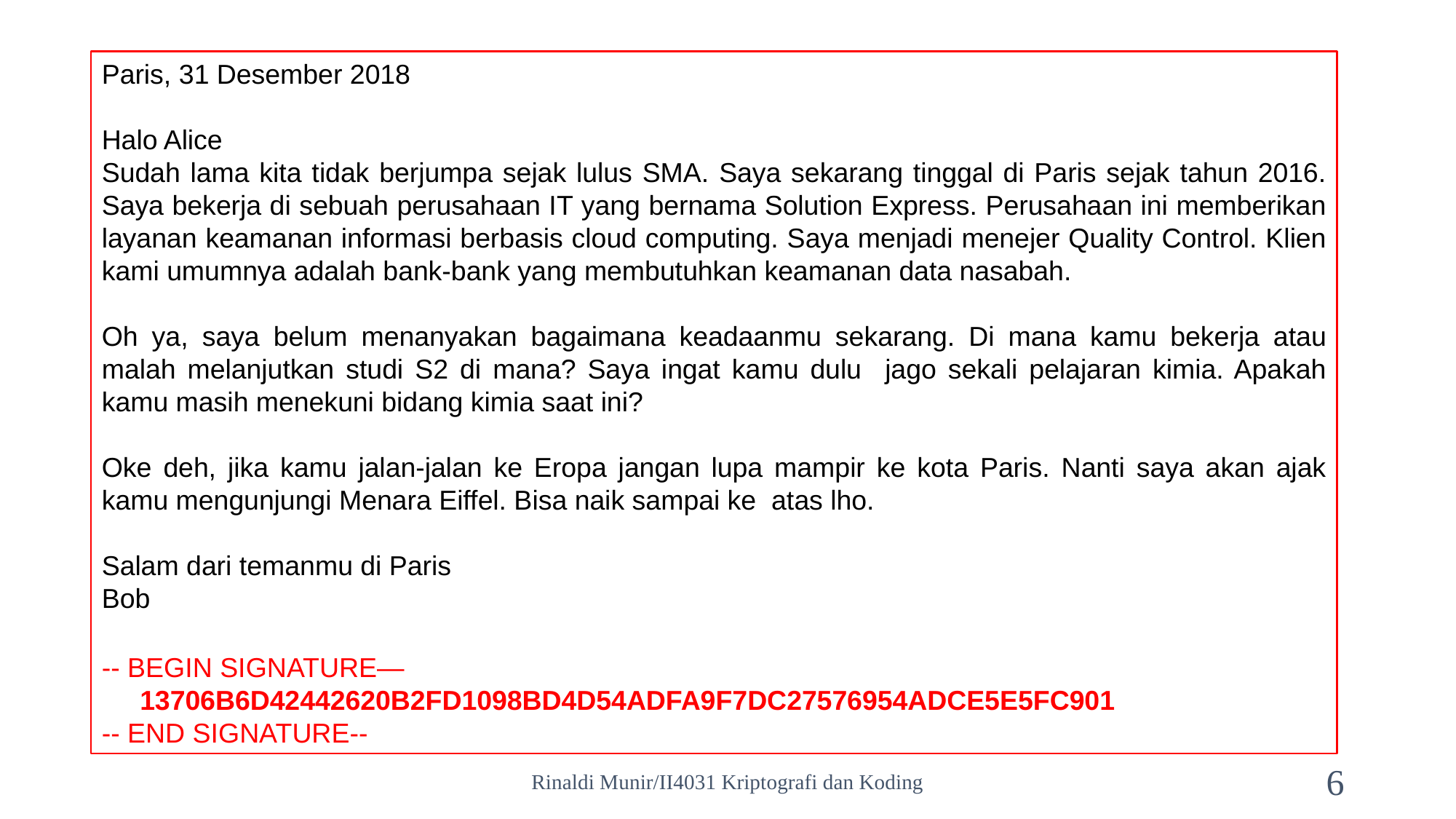

Paris, 31 Desember 2018

Halo Alice
Sudah lama kita tidak berjumpa sejak lulus SMA. Saya sekarang tinggal di Paris sejak tahun 2016. Saya bekerja di sebuah perusahaan IT yang bernama Solution Express. Perusahaan ini memberikan layanan keamanan informasi berbasis cloud computing. Saya menjadi menejer Quality Control. Klien kami umumnya adalah bank-bank yang membutuhkan keamanan data nasabah.

Oh ya, saya belum menanyakan bagaimana keadaanmu sekarang. Di mana kamu bekerja atau malah melanjutkan studi S2 di mana? Saya ingat kamu dulu  jago sekali pelajaran kimia. Apakah kamu masih menekuni bidang kimia saat ini?

Oke deh, jika kamu jalan-jalan ke Eropa jangan lupa mampir ke kota Paris. Nanti saya akan ajak kamu mengunjungi Menara Eiffel. Bisa naik sampai ke  atas lho.

Salam dari temanmu di Paris
Bob

-- BEGIN SIGNATURE—
     13706B6D42442620B2FD1098BD4D54ADFA9F7DC27576954ADCE5E5FC901
-- END SIGNATURE--
Rinaldi Munir/II4031 Kriptografi dan Koding
6